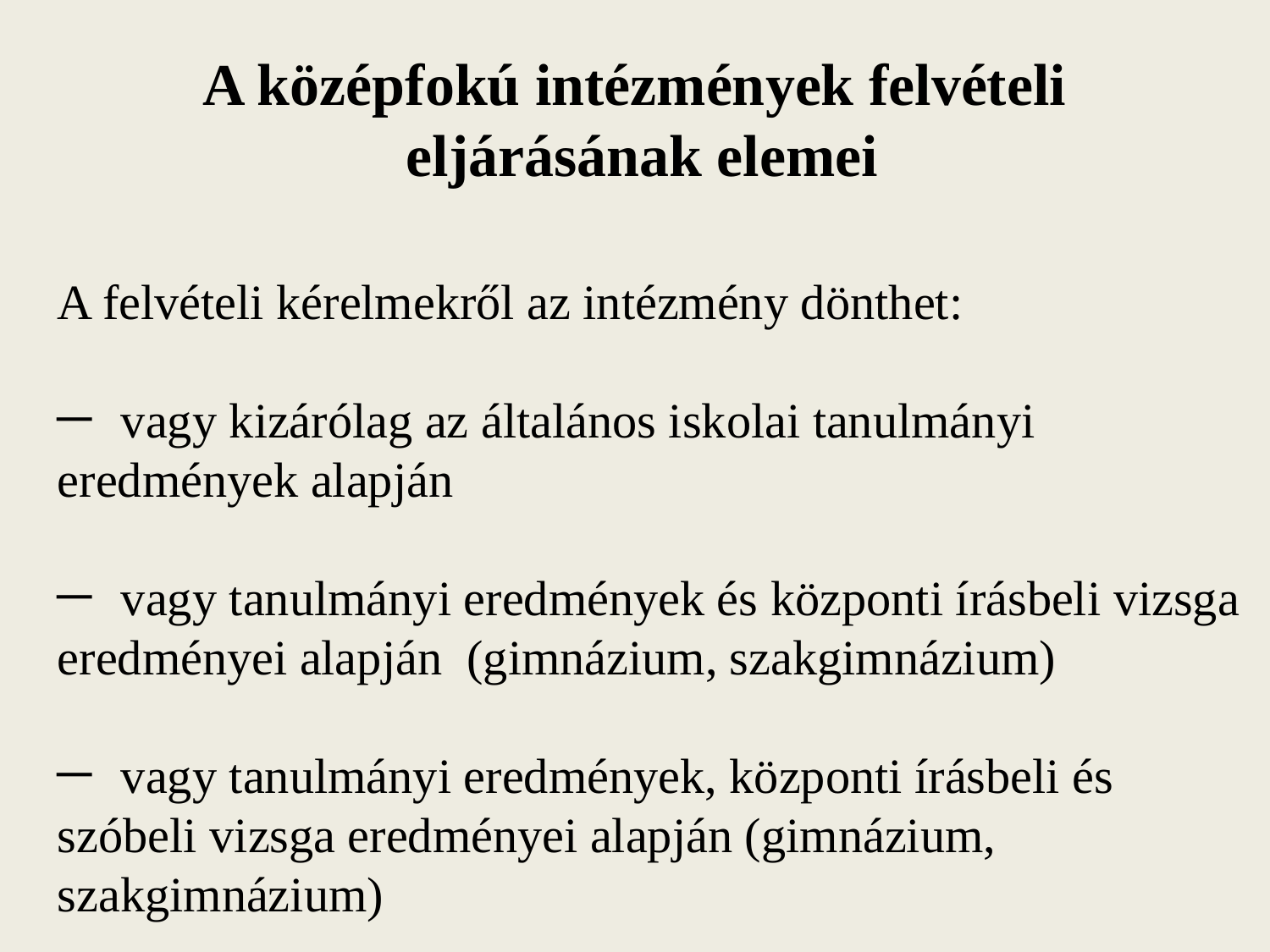

# A középfokú intézmények felvételi eljárásának elemei
A felvételi kérelmekről az intézmény dönthet:

vagy kizárólag az általános iskolai tanulmányi
eredmények alapján

vagy tanulmányi eredmények és központi írásbeli vizsga
eredményei alapján  (gimnázium, szakgimnázium)

vagy tanulmányi eredmények, központi írásbeli és
szóbeli vizsga eredményei alapján (gimnázium, szakgimnázium)